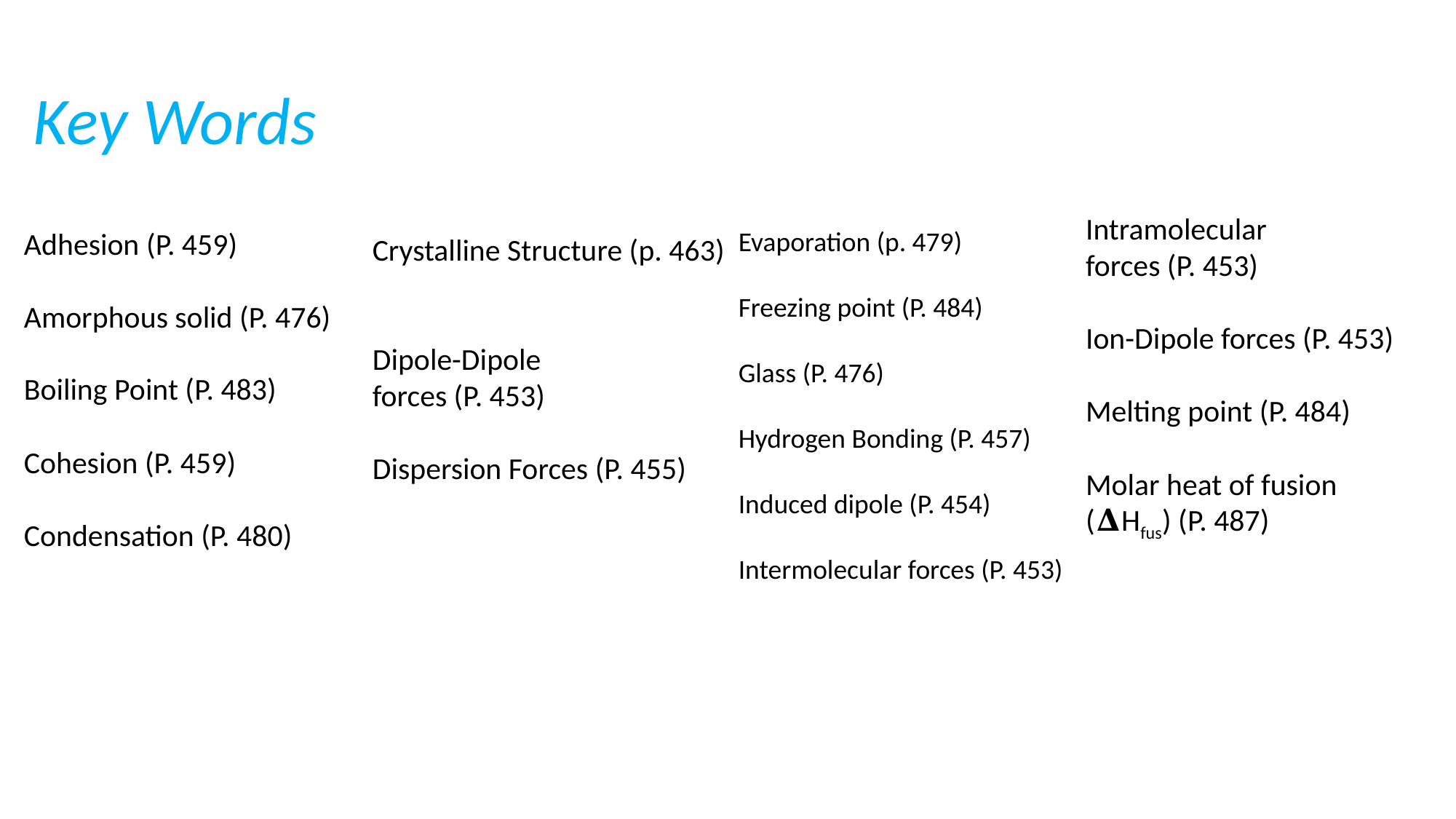

# Key Words
Intramolecular
forces (P. 453)

Ion-Dipole forces (P. 453)

Melting point (P. 484)

Molar heat of fusion
(𝚫Hfus) (P. 487)

Adhesion (P. 459)

Amorphous solid (P. 476)

Boiling Point (P. 483)

Cohesion (P. 459)

Condensation (P. 480)

Evaporation (p. 479)

Freezing point (P. 484)

Glass (P. 476)

Hydrogen Bonding (P. 457)

Induced dipole (P. 454)

Intermolecular forces (P. 453)

Crystalline Structure (p. 463)

Dipole-Dipole
forces (P. 453)

Dispersion Forces (P. 455)